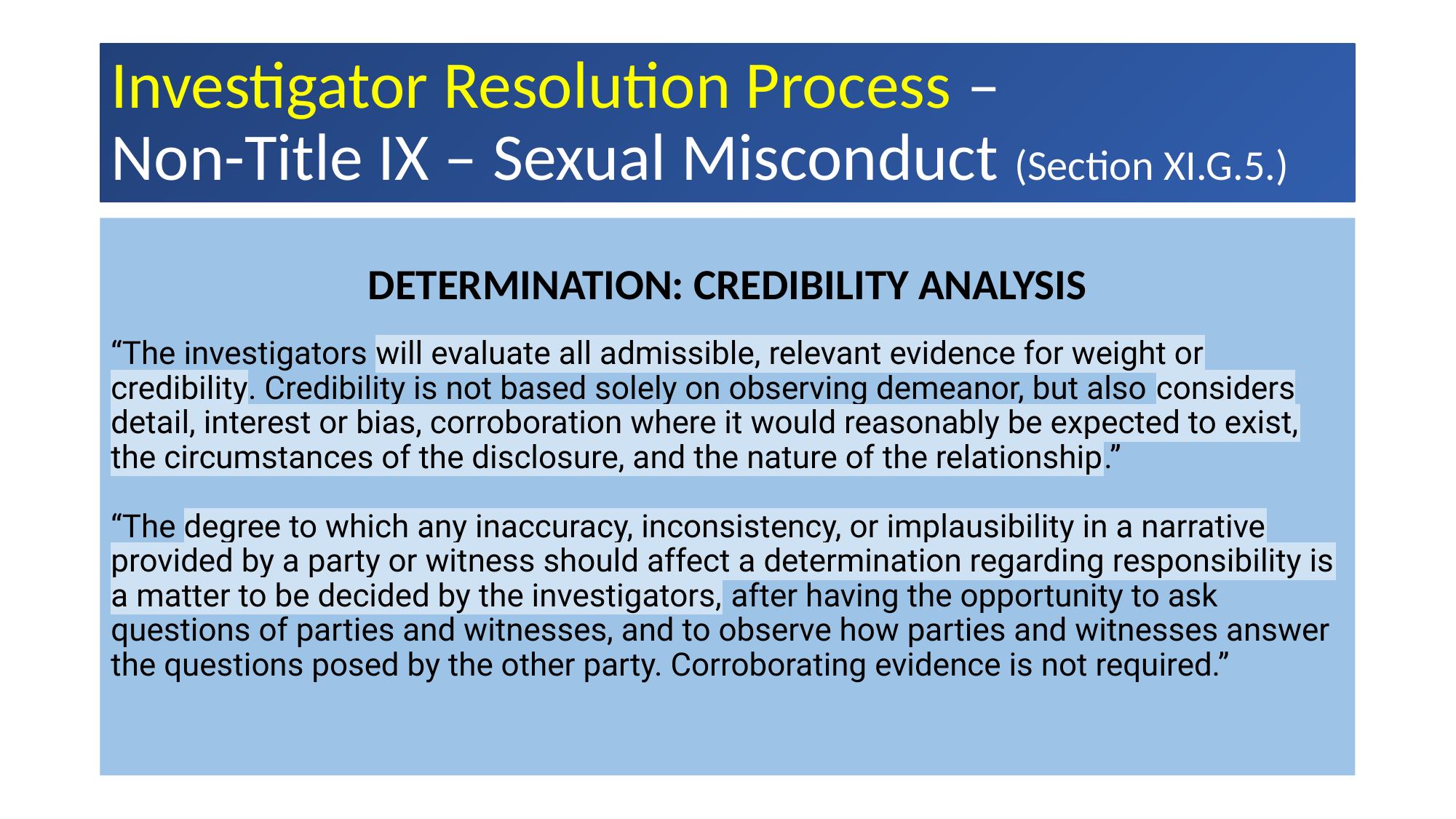

# Investigator Resolution Process – Non-Title IX – Sexual Misconduct (Section XI.G.5.)

DETERMINATION: CREDIBILITY ANALYSIS

“The investigators will evaluate all admissible, relevant evidence for weight or credibility. Credibility is not based solely on observing demeanor, but also considers detail, interest or bias, corroboration where it would reasonably be expected to exist, the circumstances of the disclosure, and the nature of the relationship.”
“The degree to which any inaccuracy, inconsistency, or implausibility in a narrative provided by a party or witness should affect a determination regarding responsibility is a matter to be decided by the investigators, after having the opportunity to ask questions of parties and witnesses, and to observe how parties and witnesses answer the questions posed by the other party. Corroborating evidence is not required.”